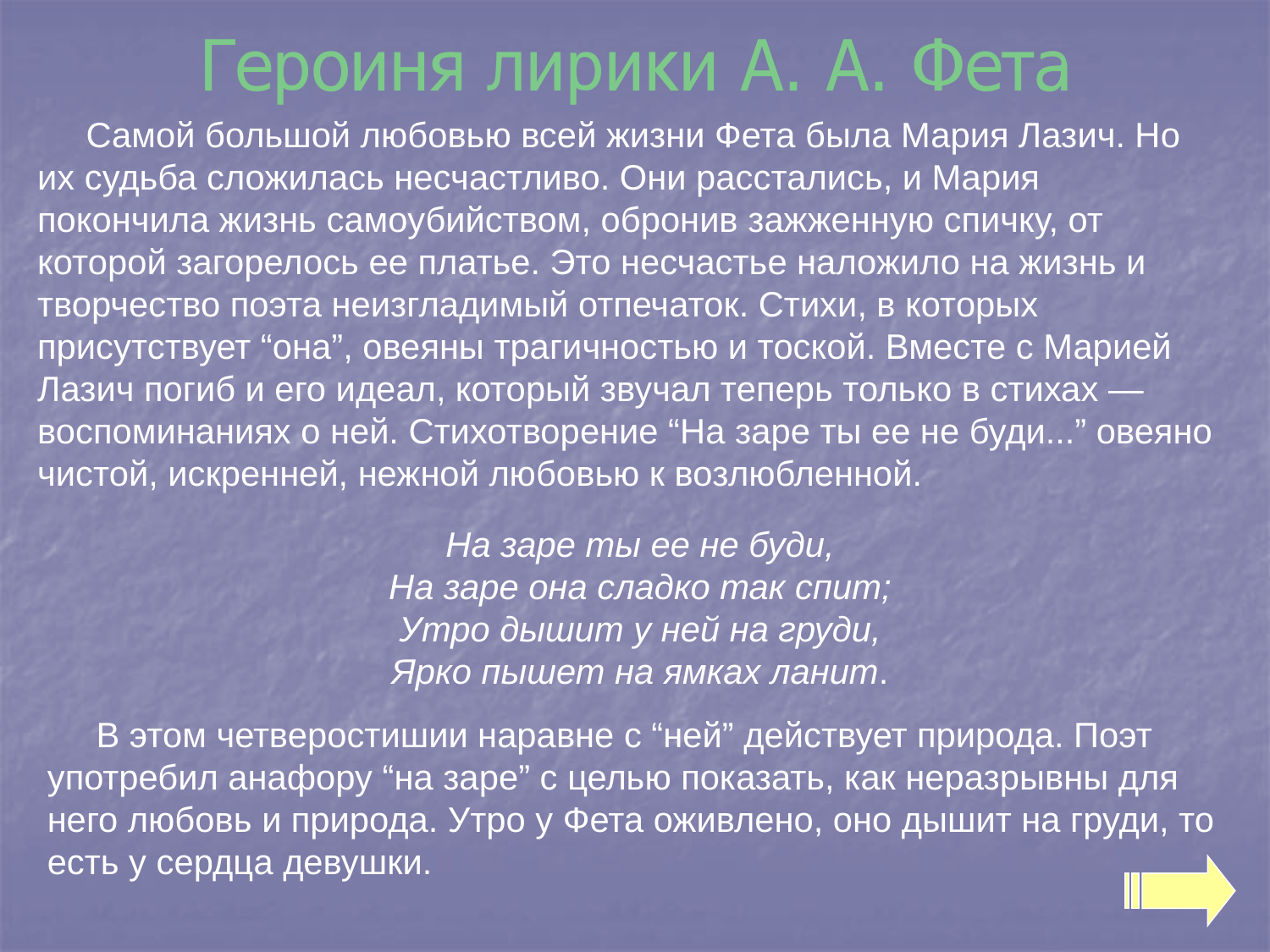

# Героиня лирики А. А. Фета
     Самой большой любовью всей жизни Фета была Мария Лазич. Но их судьба сложилась несчастливо. Они расстались, и Мария покончила жизнь самоубийством, обронив зажженную спичку, от которой загорелось ее платье. Это несчастье наложило на жизнь и творчество поэта неизгладимый отпечаток. Стихи, в которых присутствует “она”, овеяны трагичностью и тоской. Вместе с Марией Лазич погиб и его идеал, который звучал теперь только в стихах — воспоминаниях о ней. Стихотворение “На заре ты ее не буди...” овеяно чистой, искренней, нежной любовью к возлюбленной.
На заре ты ее не буди,
На заре она сладко так спит;
Утро дышит у ней на груди,
Ярко пышет на ямках ланит.
     В этом четверостишии наравне с “ней” действует природа. Поэт употребил анафору “на заре” с целью показать, как неразрывны для него любовь и природа. Утро у Фета оживлено, оно дышит на груди, то есть у сердца девушки.